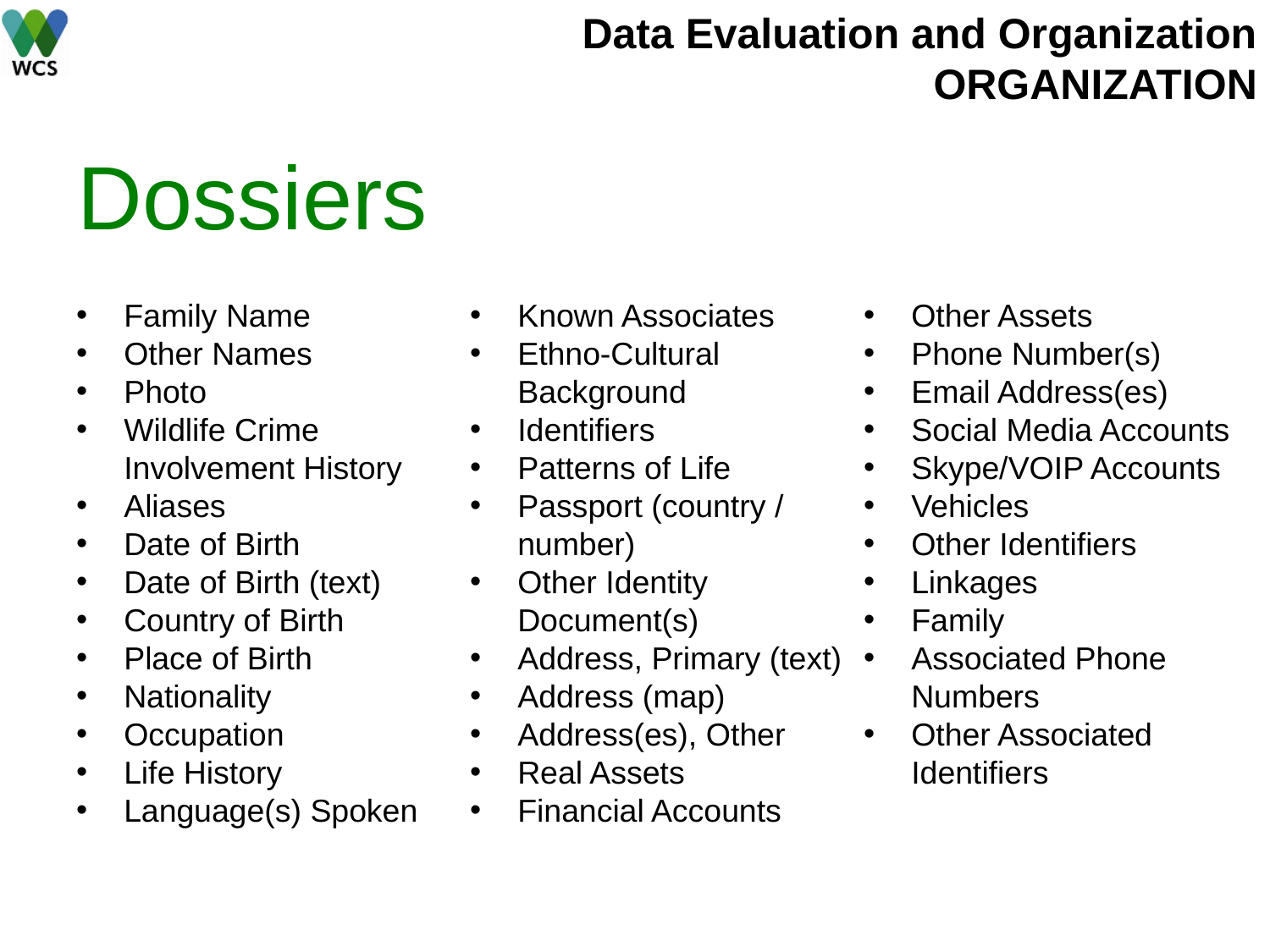

# Data Evaluation and Organization ORGANIZATION
Dossiers
Family Name
Other Names
Photo
Wildlife Crime Involvement History
Aliases
Date of Birth
Date of Birth (text)
Country of Birth
Place of Birth
Nationality
Occupation
Life History
Language(s) Spoken
Known Associates
Ethno-Cultural Background
Identifiers
Patterns of Life
Passport (country / number)
Other Identity Document(s)
Address, Primary (text)
Address (map)
Address(es), Other
Real Assets
Financial Accounts
Other Assets
Phone Number(s)
Email Address(es)
Social Media Accounts
Skype/VOIP Accounts
Vehicles
Other Identifiers
Linkages
Family
Associated Phone Numbers
Other Associated Identifiers